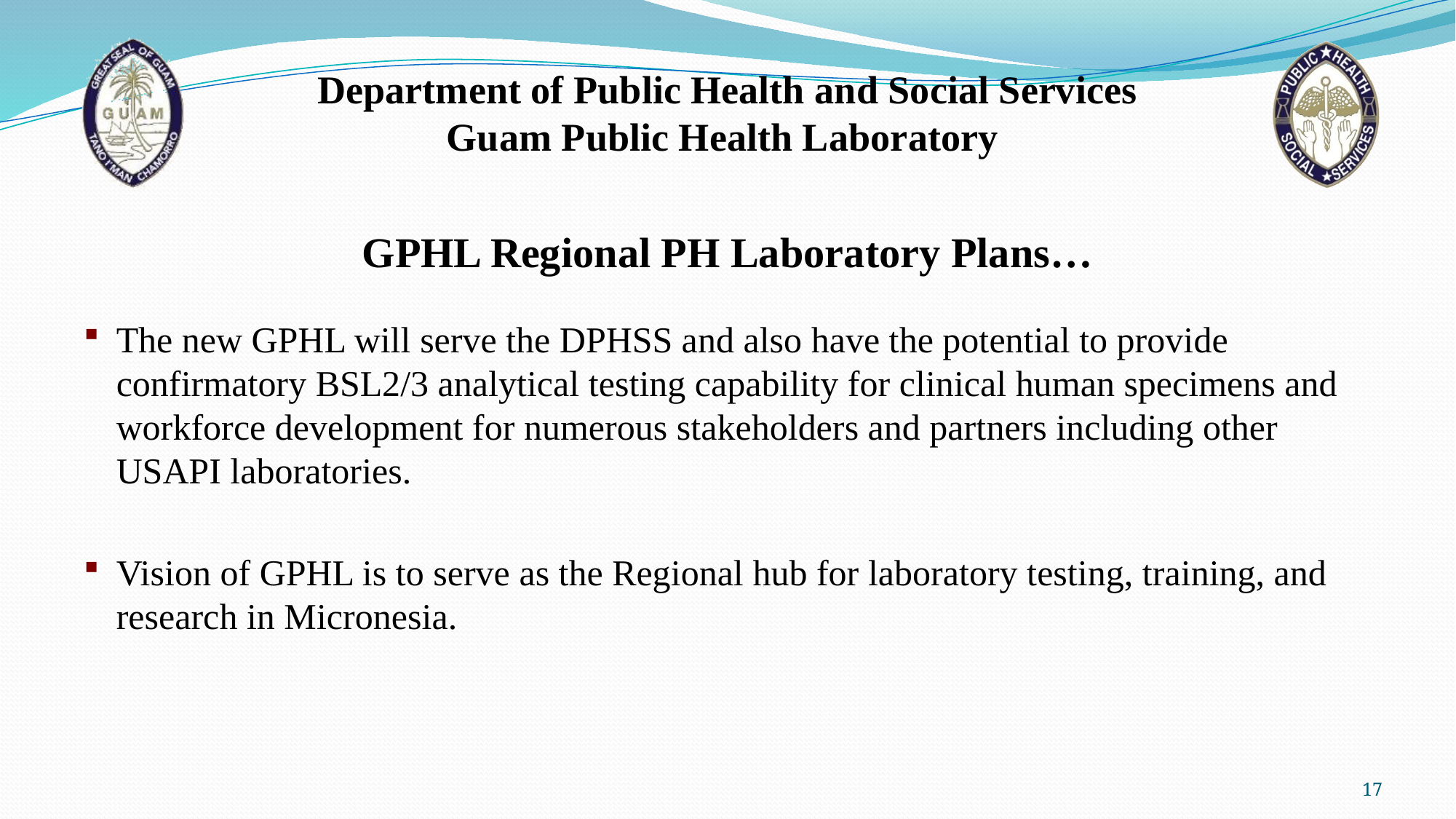

Department of Public Health and Social Services
Guam Public Health Laboratory
# GPHL Regional PH Laboratory Plans…
The new GPHL will serve the DPHSS and also have the potential to provide confirmatory BSL2/3 analytical testing capability for clinical human specimens and workforce development for numerous stakeholders and partners including other USAPI laboratories.

Vision of GPHL is to serve as the Regional hub for laboratory testing, training, and research in Micronesia.
17